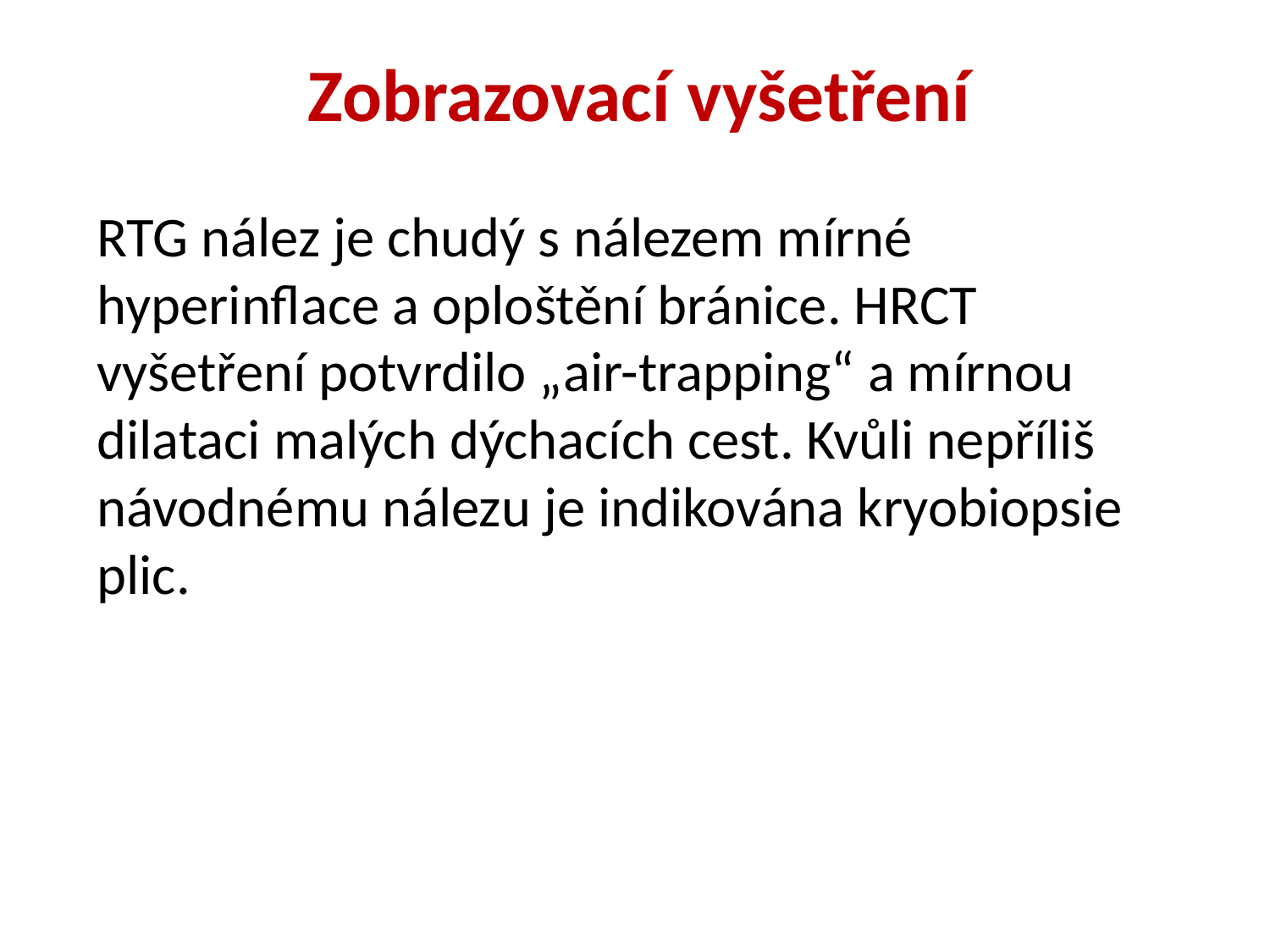

Zobrazovací vyšetření
RTG nález je chudý s nálezem mírné
hyperinflace a oploštění bránice. HRCT
vyšetření potvrdilo „air-trapping“ a mírnou
dilataci malých dýchacích cest. Kvůli nepříliš
návodnému nálezu je indikována kryobiopsie
plic.